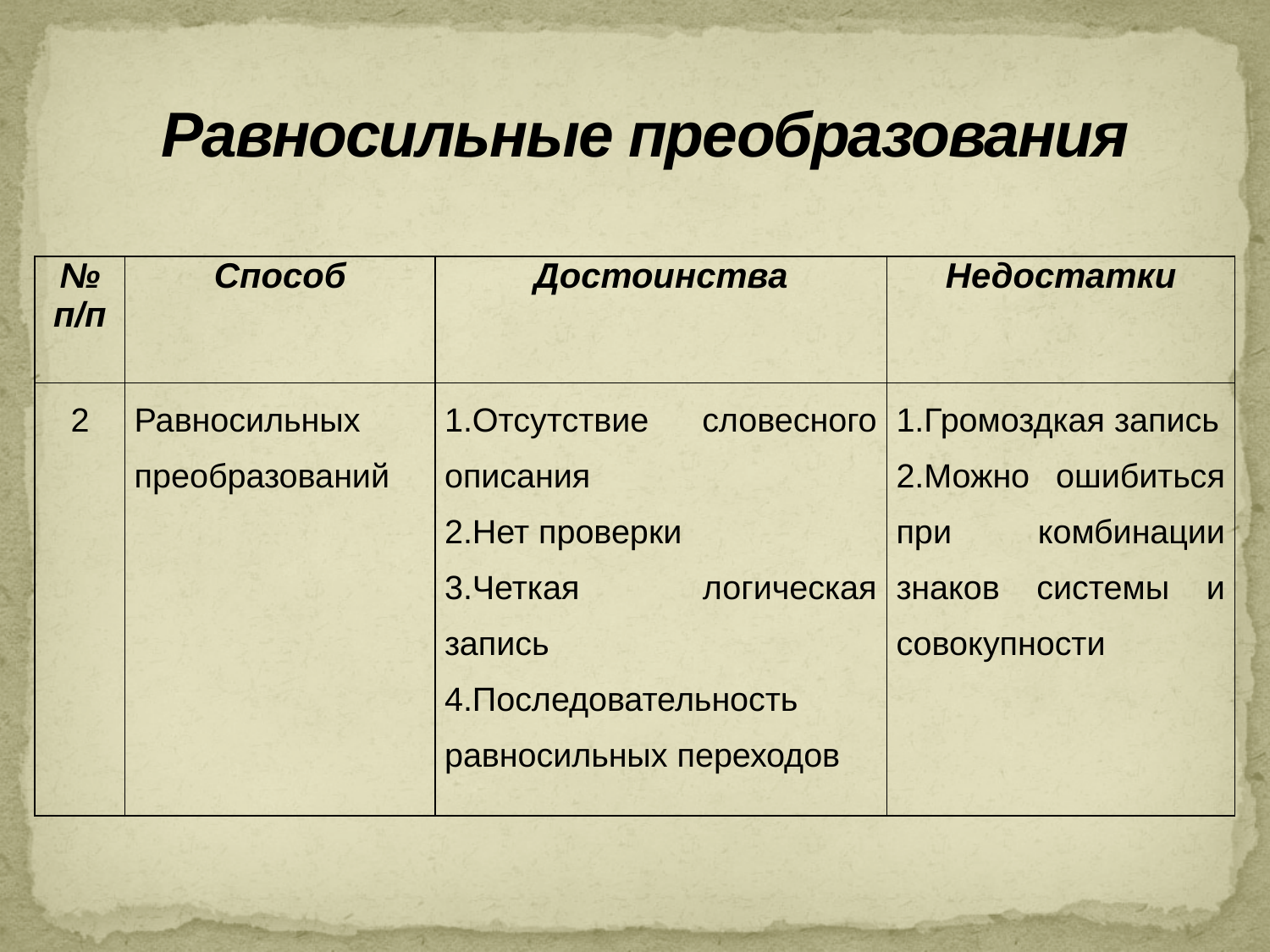

# Равносильные преобразования
| № п/п | Способ | Достоинства | Недостатки |
| --- | --- | --- | --- |
| 2 | Равносильных преобразований | 1.Отсутствие словесного описания 2.Нет проверки 3.Четкая логическая запись 4.Последовательность равносильных переходов | 1.Громоздкая запись 2.Можно ошибиться при комбинации знаков системы и совокупности |